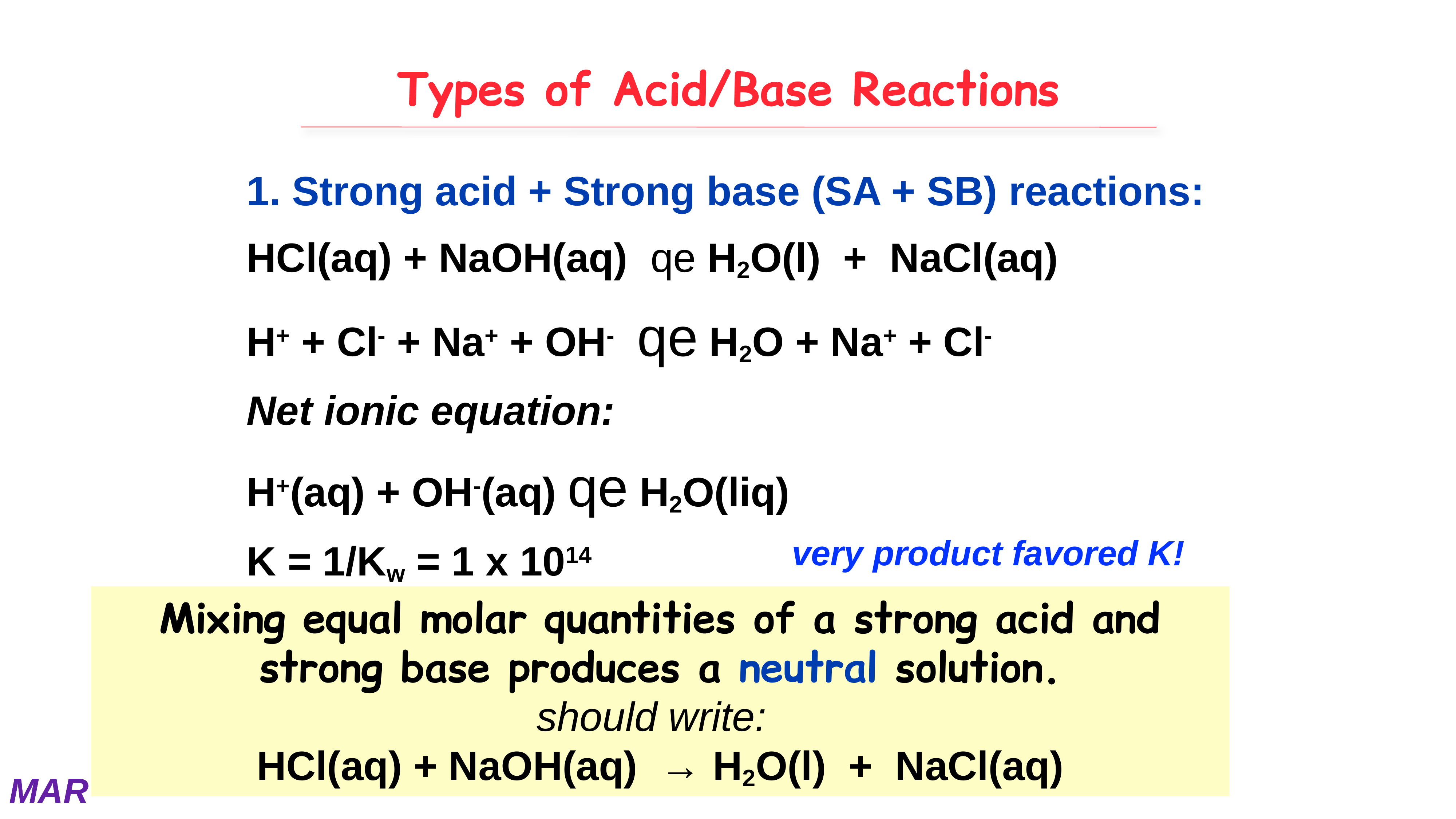

# Types of Acid/Base Reactions

1. Strong acid + Strong base (SA + SB) reactions:
HCl(aq) + NaOH(aq)  qe H2O(l)  +  NaCl(aq)
H+ + Cl- + Na+ + OH-  qe H2O + Na+ + Cl-
Net ionic equation:
H+(aq) + OH-(aq) qe H2O(liq)
K = 1/Kw = 1 x 1014
very product favored K!
Mixing equal molar quantities of a strong acid and strong base produces a neutral solution.
should write:
HCl(aq) + NaOH(aq)  → H2O(l)  +  NaCl(aq)
MAR